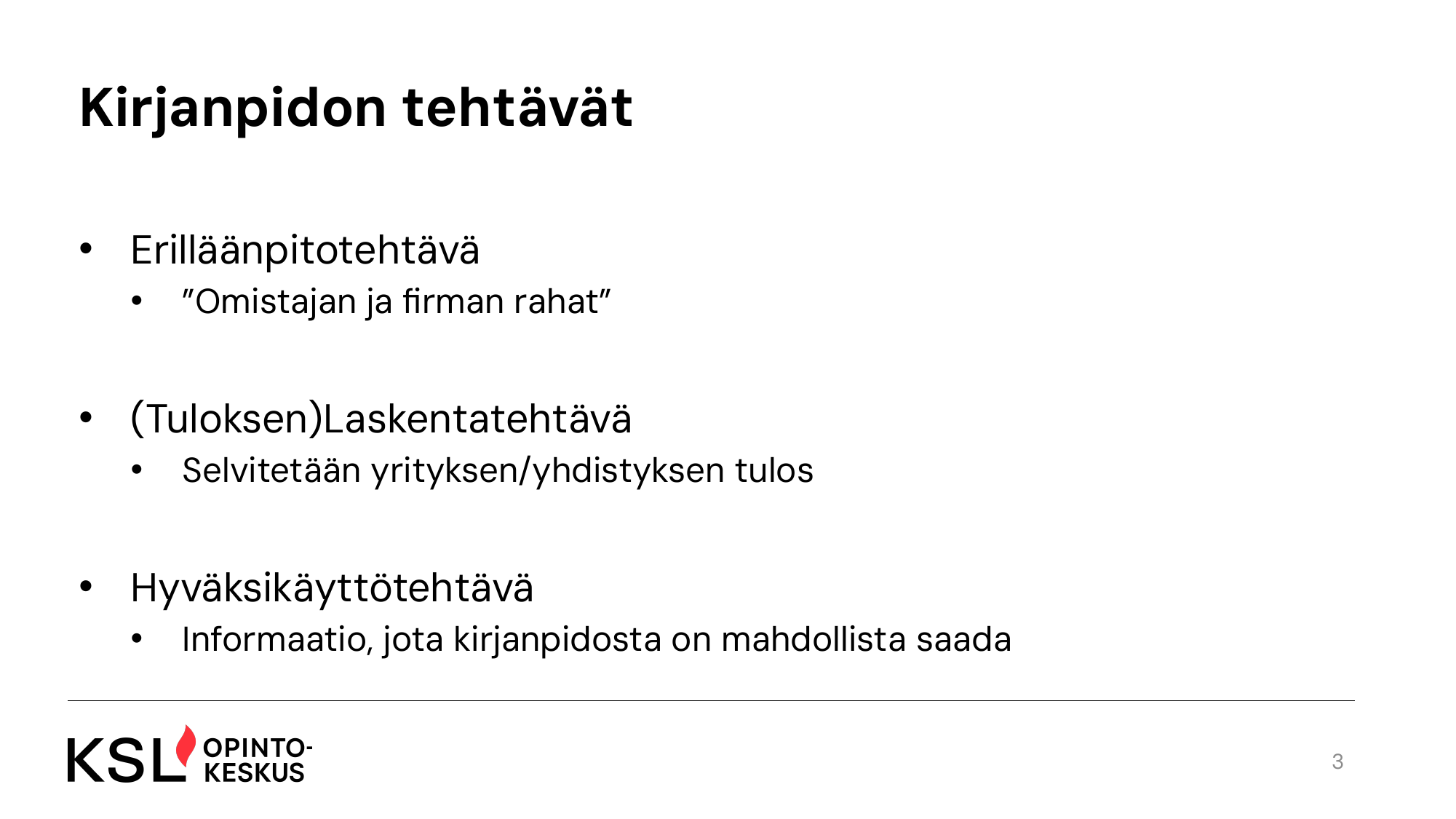

# Kirjanpidon tehtävät
Erilläänpitotehtävä
”Omistajan ja firman rahat”

(Tuloksen)Laskentatehtävä
Selvitetään yrityksen/yhdistyksen tulos

Hyväksikäyttötehtävä
Informaatio, jota kirjanpidosta on mahdollista saada

3